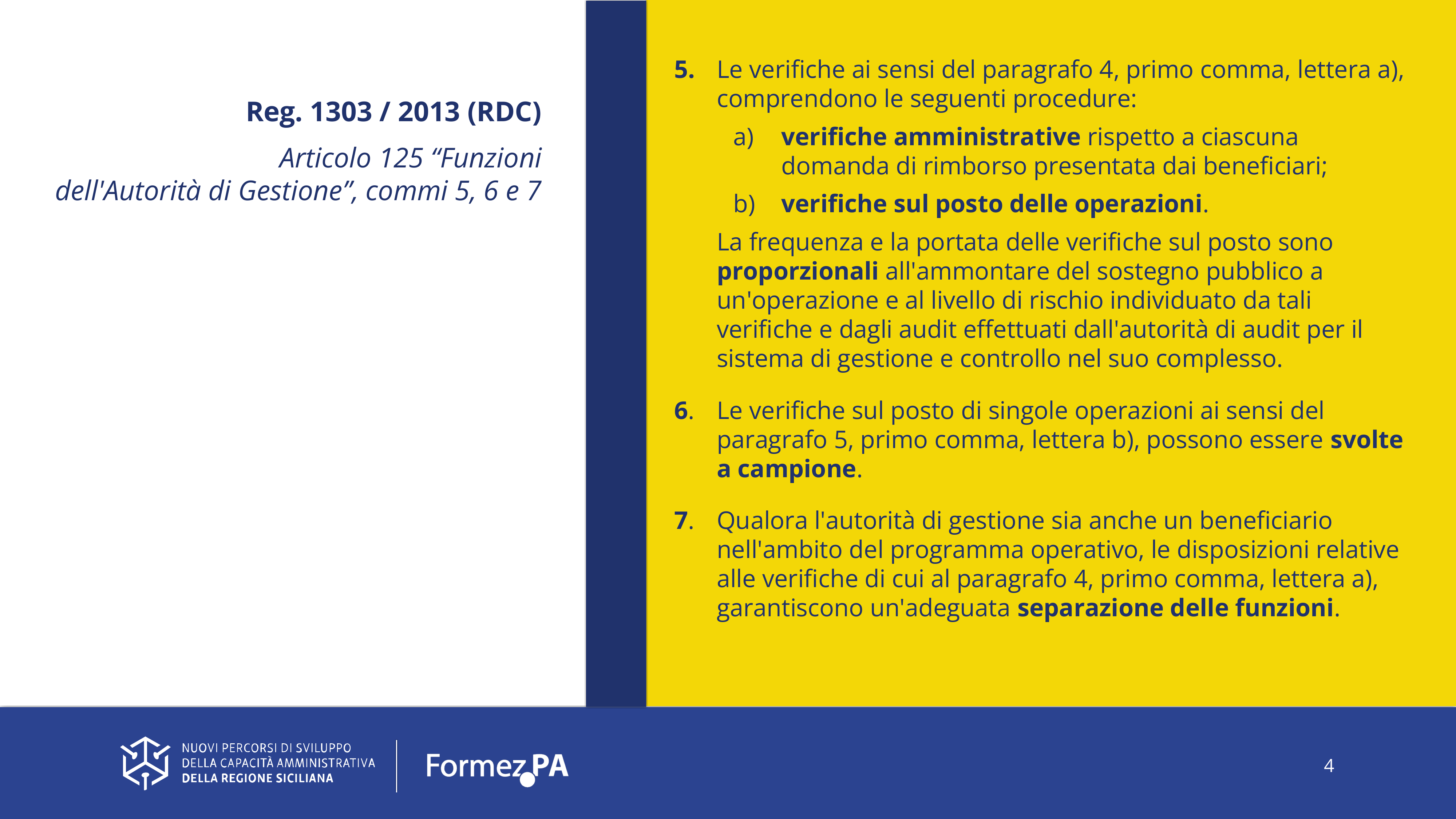

5. 	Le verifiche ai sensi del paragrafo 4, primo comma, lettera a), comprendono le seguenti procedure:
a) 	verifiche amministrative rispetto a ciascuna domanda di rimborso presentata dai beneficiari;
b) 	verifiche sul posto delle operazioni.
	La frequenza e la portata delle verifiche sul posto sono proporzionali all'ammontare del sostegno pubblico a un'operazione e al livello di rischio individuato da tali verifiche e dagli audit effettuati dall'autorità di audit per il sistema di gestione e controllo nel suo complesso.
6. 	Le verifiche sul posto di singole operazioni ai sensi del paragrafo 5, primo comma, lettera b), possono essere svolte a campione.
7. 	Qualora l'autorità di gestione sia anche un beneficiario nell'ambito del programma operativo, le disposizioni relative alle verifiche di cui al paragrafo 4, primo comma, lettera a), garantiscono un'adeguata separazione delle funzioni.

Reg. 1303 / 2013 (RDC)
Articolo 125 “Funzioni
dell'Autorità di Gestione”, commi 5, 6 e 7